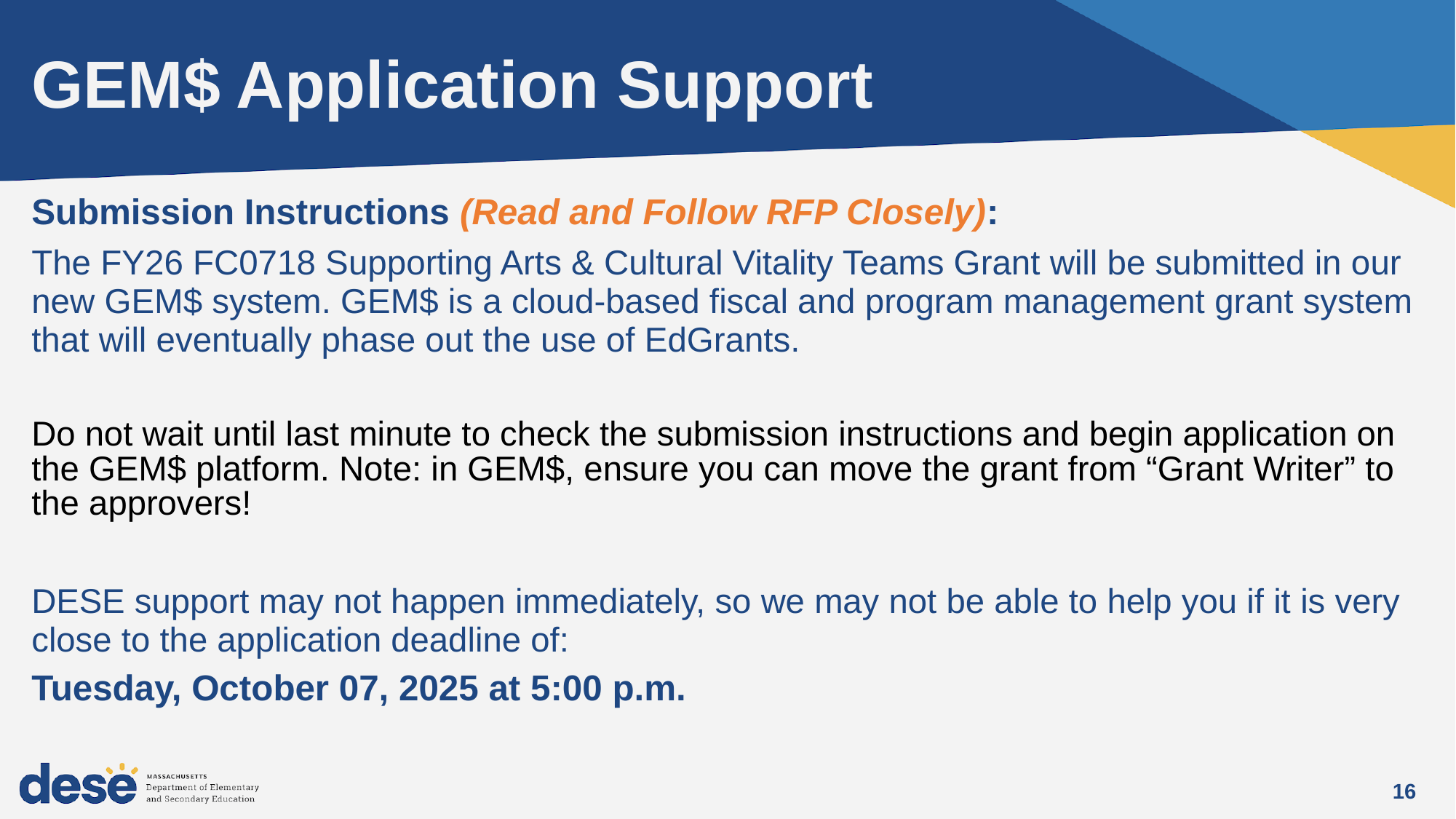

# GEM$ Application Support
Submission Instructions (Read and Follow RFP Closely):
The FY26 FC0718 Supporting Arts & Cultural Vitality Teams Grant will be submitted in our new GEM$ system. GEM$ is a cloud-based fiscal and program management grant system that will eventually phase out the use of EdGrants.

Do not wait until last minute to check the submission instructions and begin application on the GEM$ platform. Note: in GEM$, ensure you can move the grant from “Grant Writer” to the approvers!

DESE support may not happen immediately, so we may not be able to help you if it is very close to the application deadline of:
Tuesday, October 07, 2025 at 5:00 p.m.
16